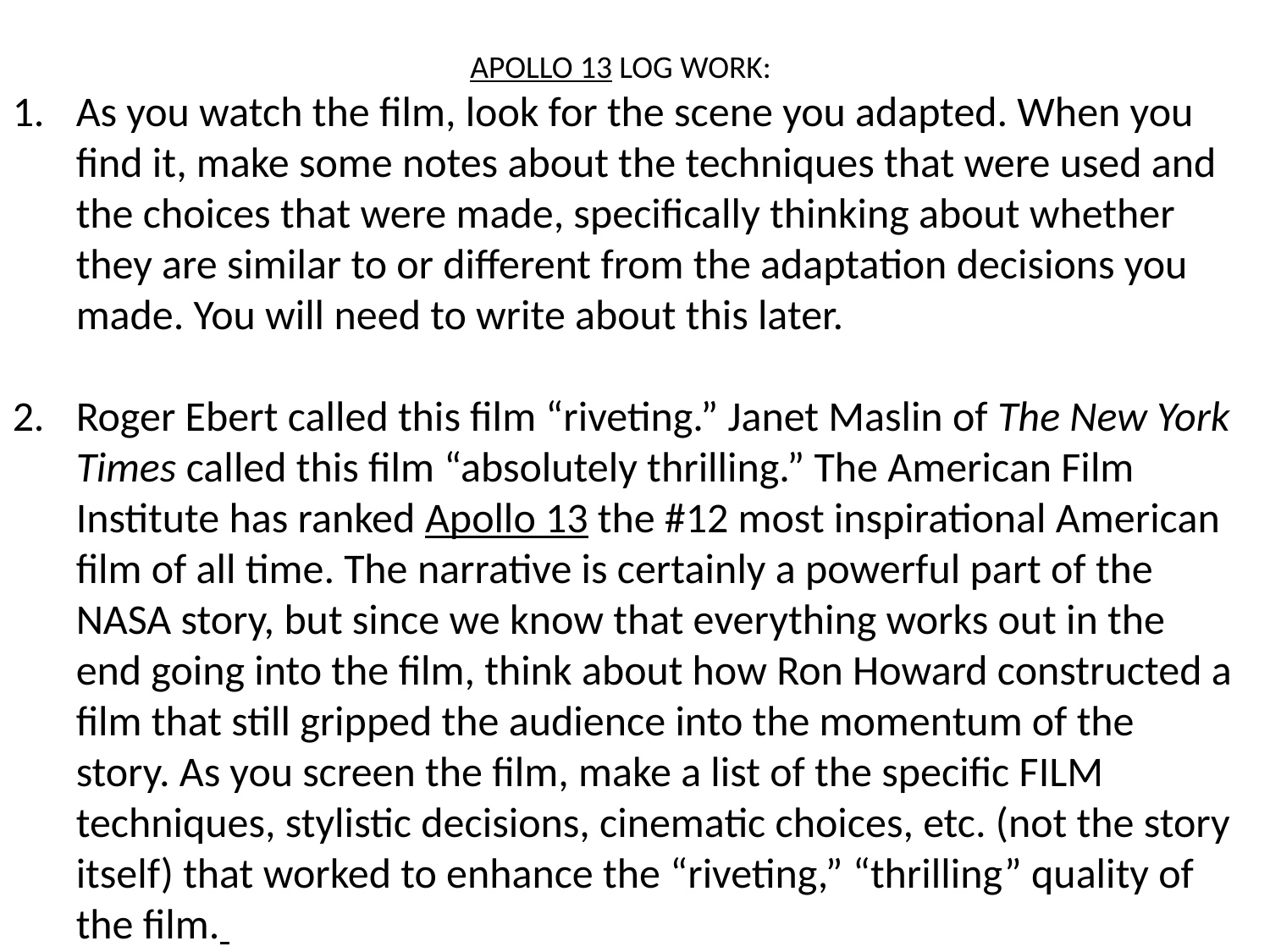

APOLLO 13 LOG WORK:
As you watch the film, look for the scene you adapted. When you find it, make some notes about the techniques that were used and the choices that were made, specifically thinking about whether they are similar to or different from the adaptation decisions you made. You will need to write about this later.

Roger Ebert called this film “riveting.” Janet Maslin of The New York Times called this film “absolutely thrilling.” The American Film Institute has ranked Apollo 13 the #12 most inspirational American film of all time. The narrative is certainly a powerful part of the NASA story, but since we know that everything works out in the end going into the film, think about how Ron Howard constructed a film that still gripped the audience into the momentum of the story. As you screen the film, make a list of the specific FILM techniques, stylistic decisions, cinematic choices, etc. (not the story itself) that worked to enhance the “riveting,” “thrilling” quality of the film.